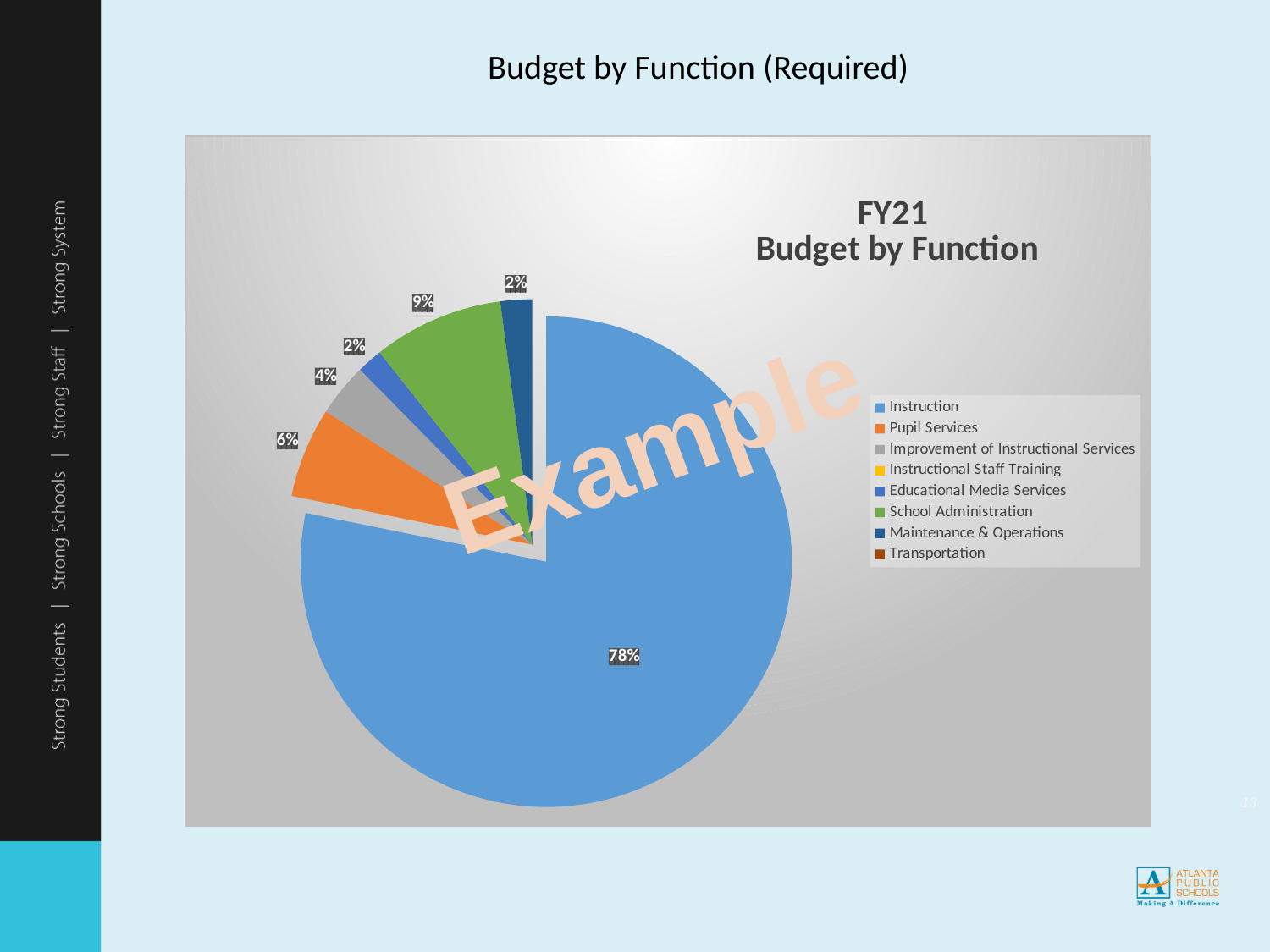

Budget by Function (Required)

### Chart: FY21
 Budget by Function

| Category |  |
|---|---|
| Instruction | 4607006.988910174 |
| Pupil Services | 349974.4779893978 |
| Improvement of Instructional Services | 206986.91085729218 |
| Instructional Staff Training | 0.0 |
| Educational Media Services | 99380.7070377922 |
| School Administration | 506300.05883899995 |
| Maintenance & Operations | 122994.172671 |
| Transportation | 0.0 |
Example
13